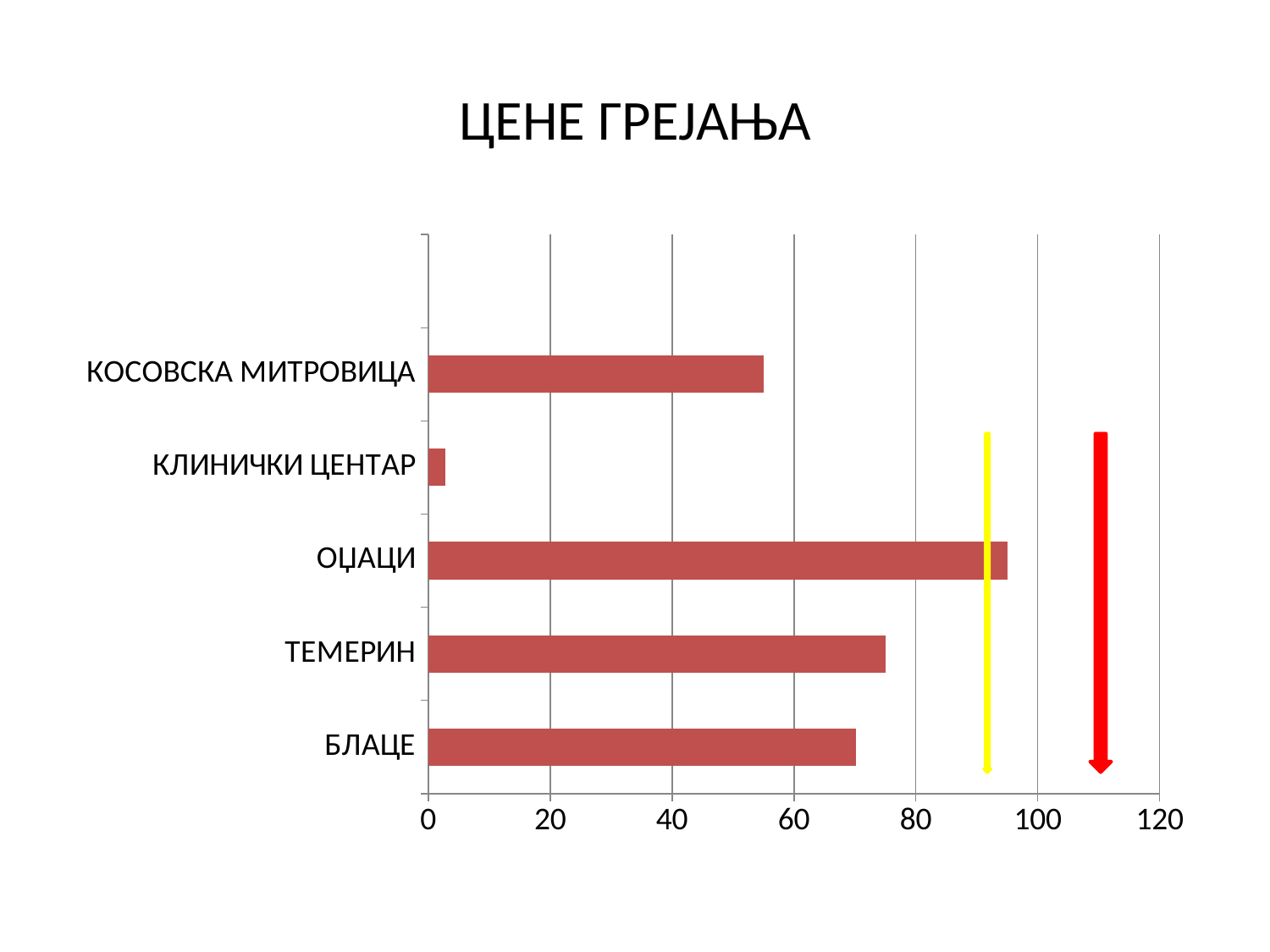

# ЦЕНЕ ГРЕЈАЊА

### Chart

| Category | Series 1 | Series 2 | Series 3 |
|---|---|---|---|
| БЛАЦЕ | None | 70.16 | None |
| ТЕМЕРИН | None | 75.0 | None |
| ОЏАЦИ | None | 95.0 | None |
| КЛИНИЧКИ ЦЕНТАР | 0.0 | 2.8 | None |
| КОСОВСКА МИТРОВИЦА | None | 55.0 | None |